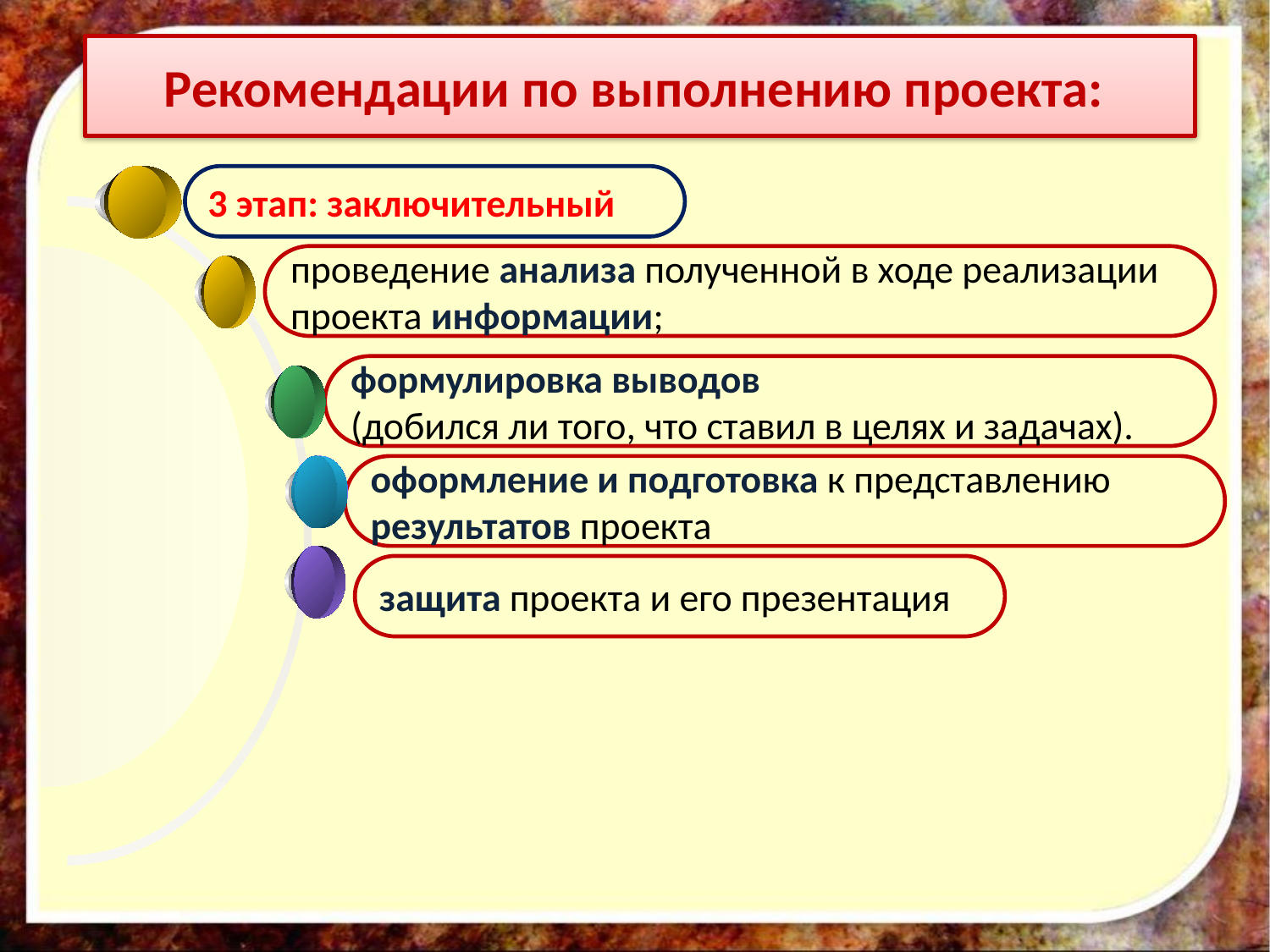

Рекомендации по выполнению проекта:

3 этап: заключительный
проведение анализа полученной в ходе реализации
проекта информации;

формулировка выводов
(добился ли того, что ставил в целях и задачах).

оформление и подготовка к представлению
результатов проекта

защита проекта и его презентация